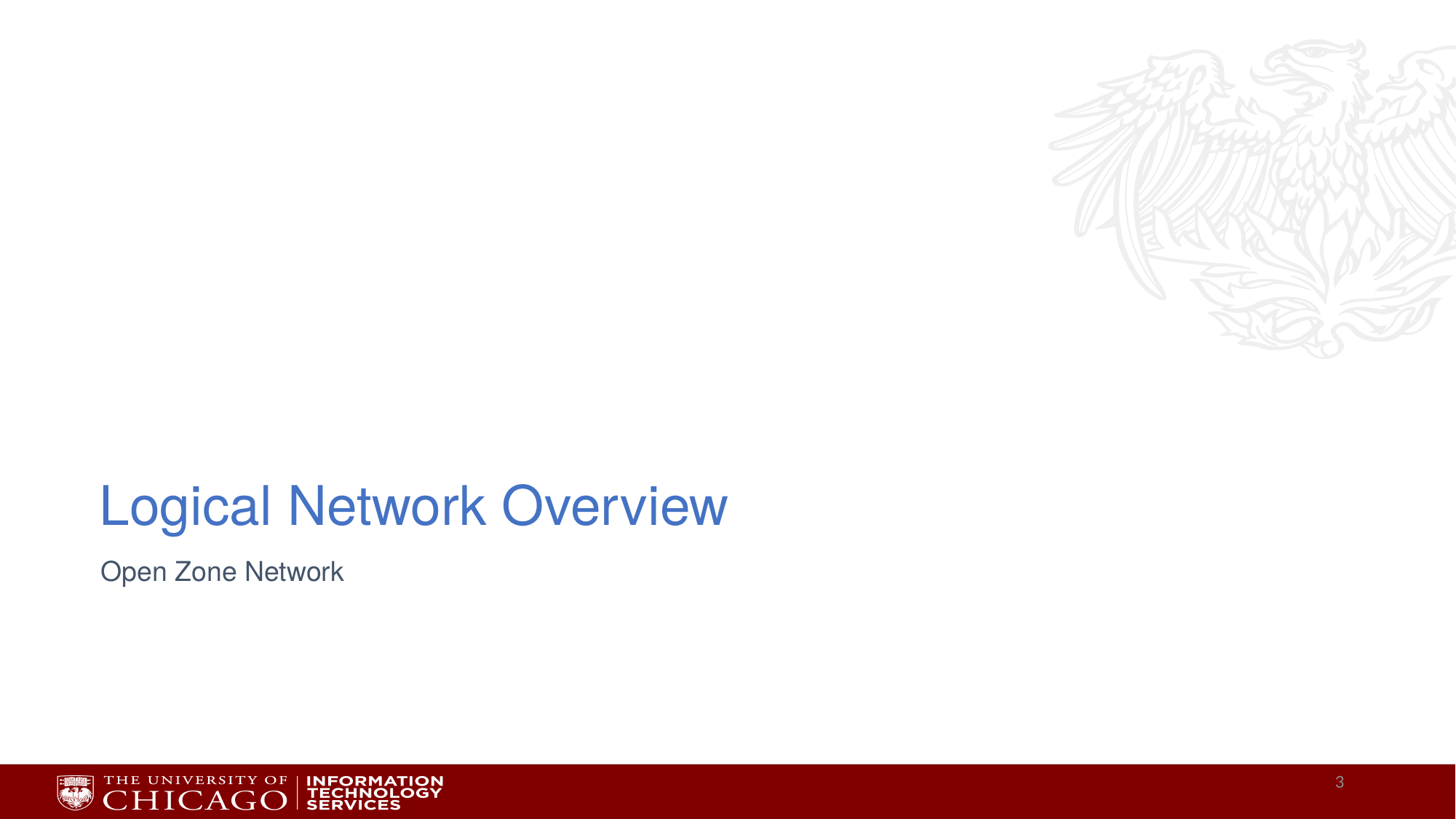

# Logical Network Overview
Open Zone Network
3